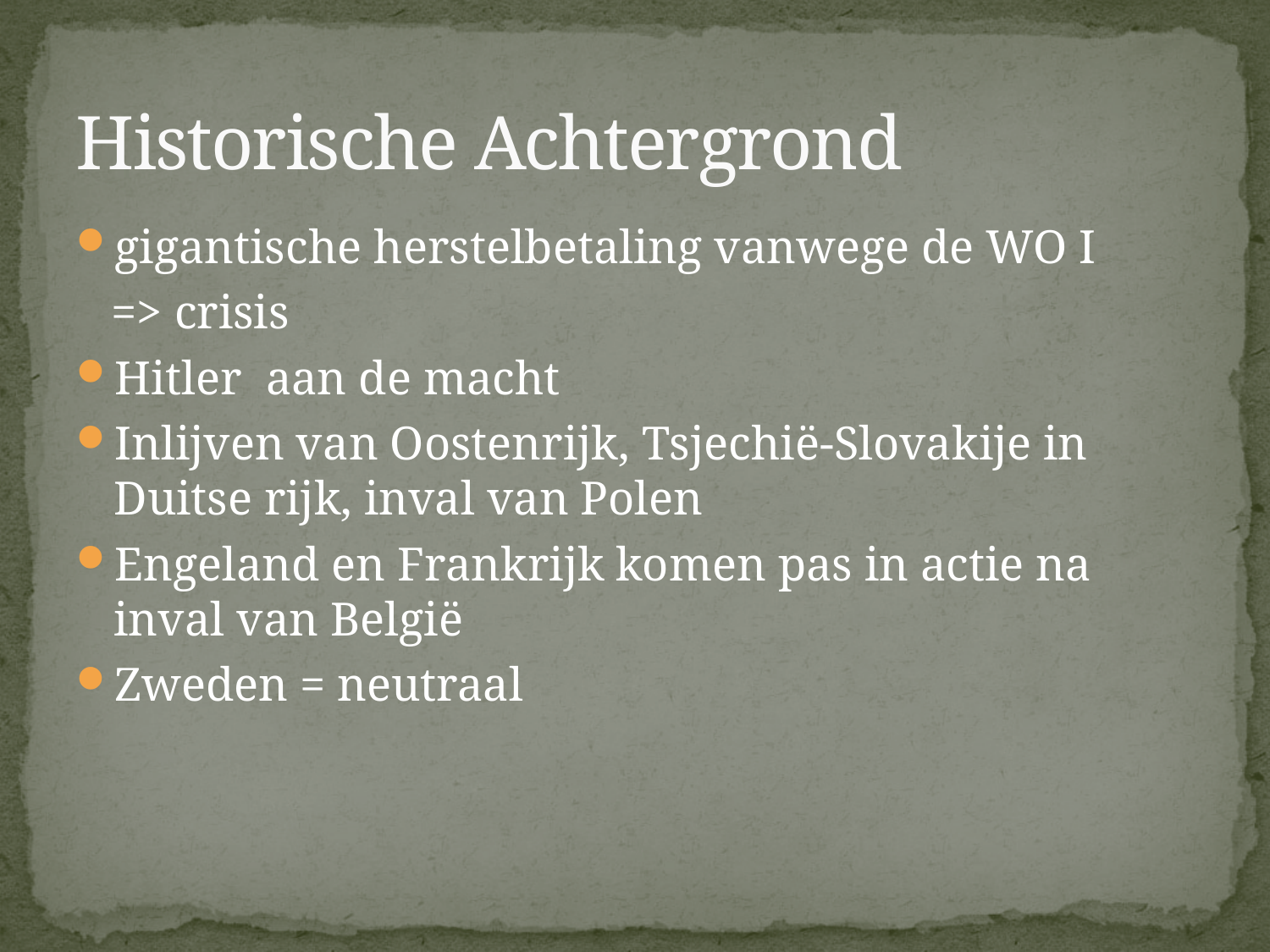

# Historische Achtergrond
gigantische herstelbetaling vanwege de WO I
   => crisis
Hitler  aan de macht
Inlijven van Oostenrijk, Tsjechië-Slovakije in Duitse rijk, inval van Polen
Engeland en Frankrijk komen pas in actie na inval van België
Zweden = neutraal